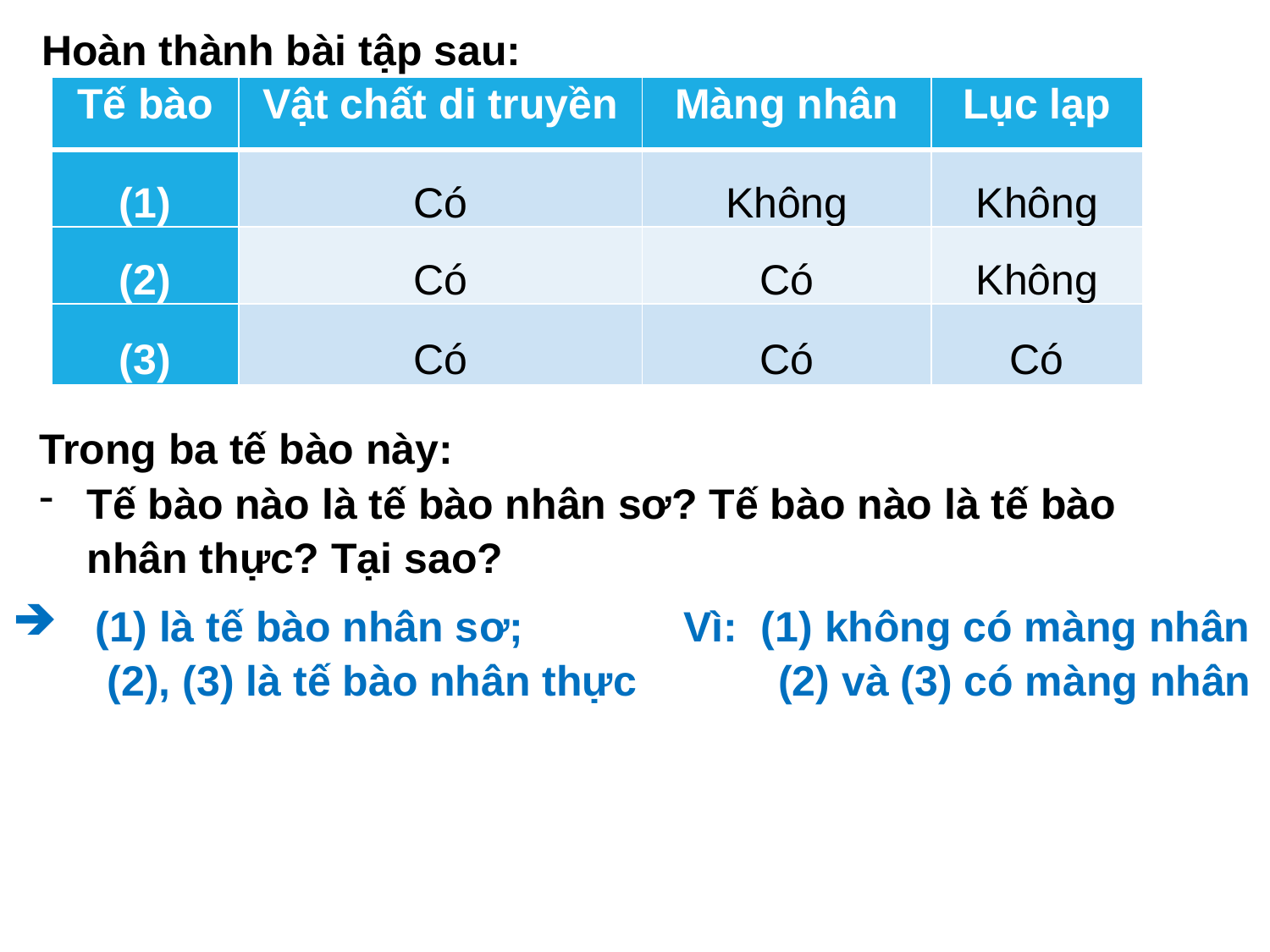

Hoàn thành bài tập sau:
| Tế bào | Vật chất di truyền | Màng nhân | Lục lạp |
| --- | --- | --- | --- |
| (1) | Có | Không | Không |
| (2) | Có | Có | Không |
| (3) | Có | Có | Có |
Trong ba tế bào này:
Tế bào nào là tế bào nhân sơ? Tế bào nào là tế bào nhân thực? Tại sao?
   (1) là tế bào nhân sơ;
        (2), (3) là tế bào nhân thực
Vì:  (1) không có màng nhân
        (2) và (3) có màng nhân